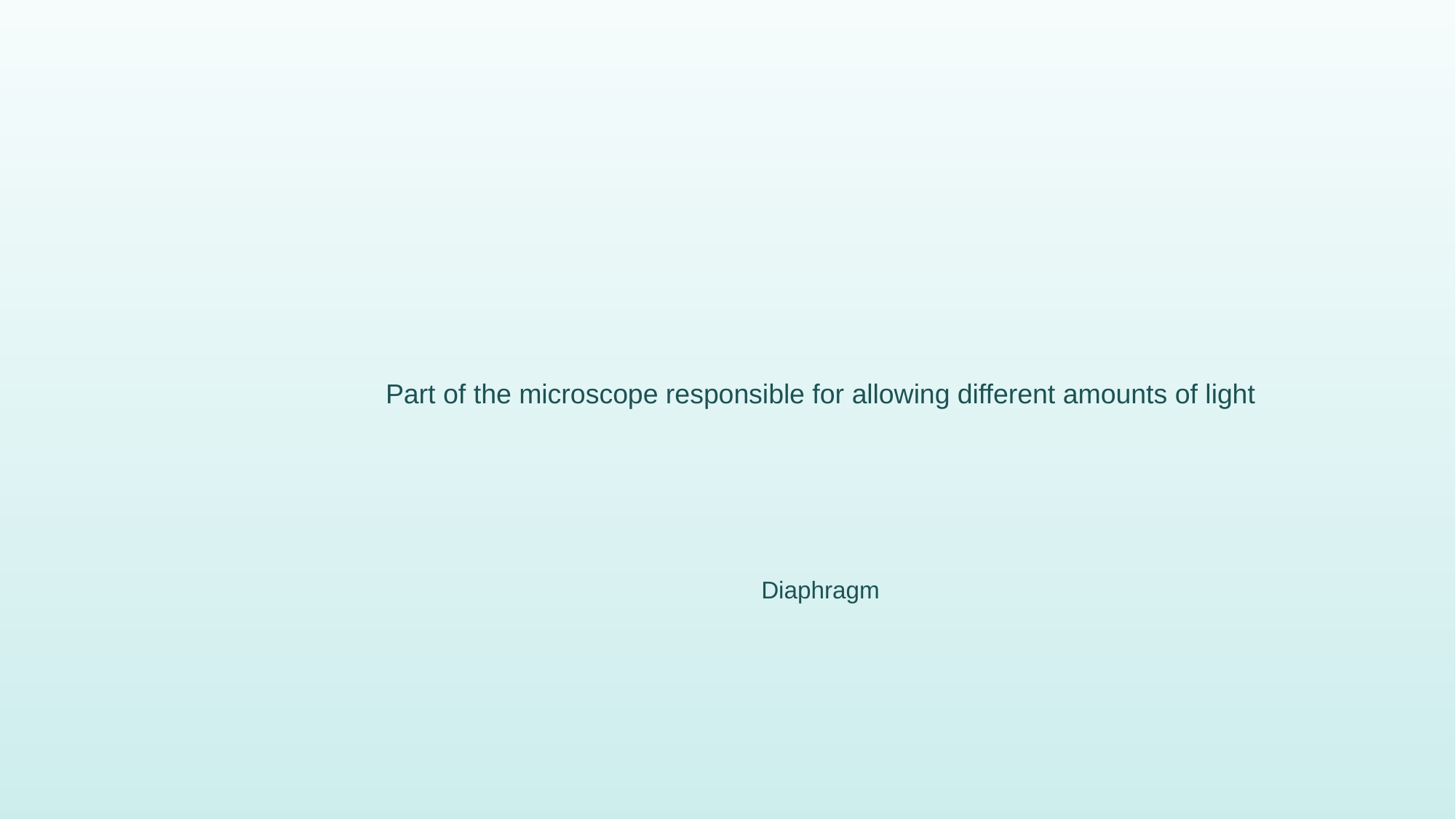

Part of the microscope responsible for allowing different amounts of light

Diaphragm